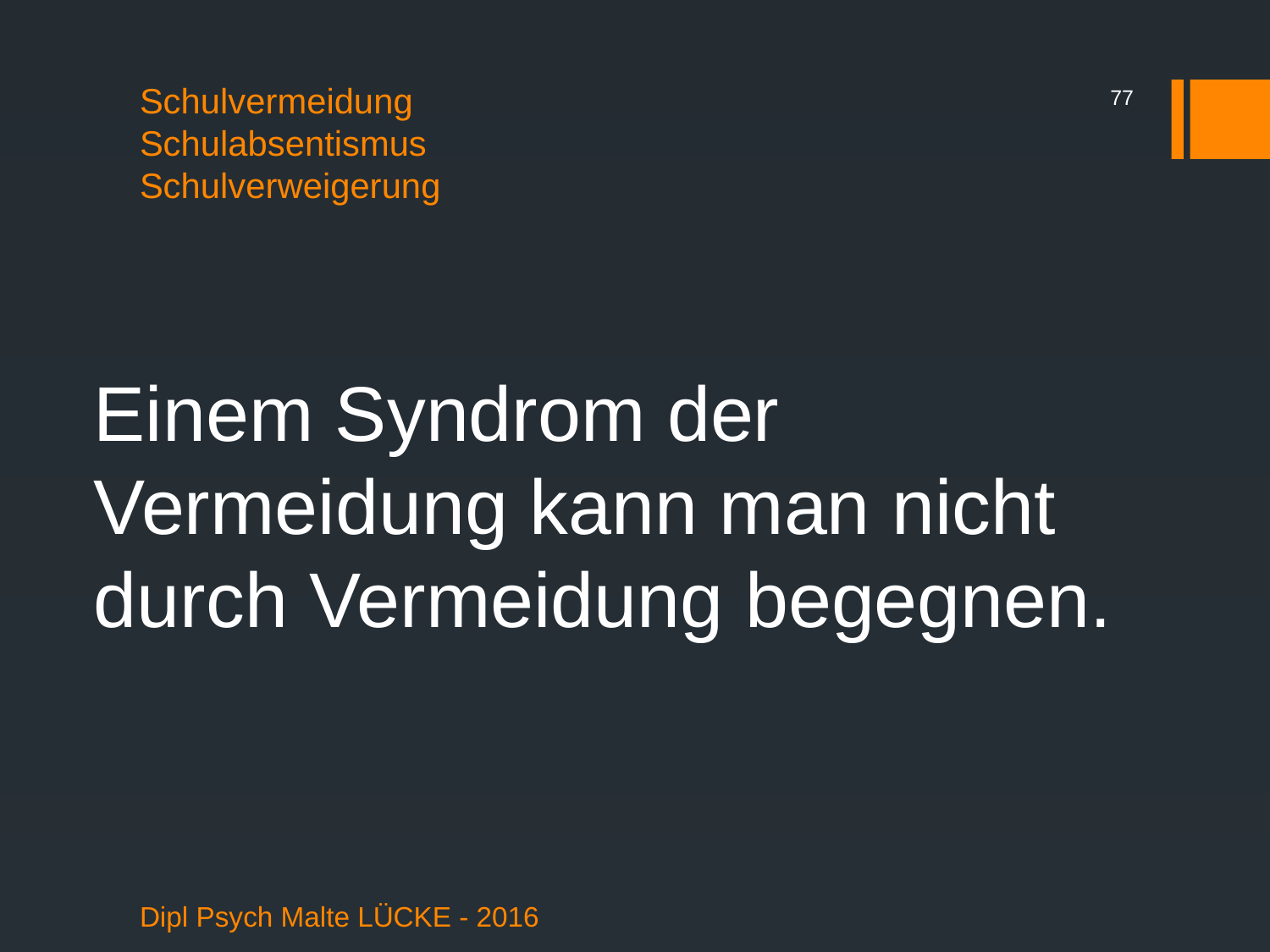

77
# Schulvermeidung Schulabsentismus Schulverweigerung

Einem Syndrom der Vermeidung kann man nicht durch Vermeidung begegnen.

Dipl Psych Malte LÜCKE - 2016